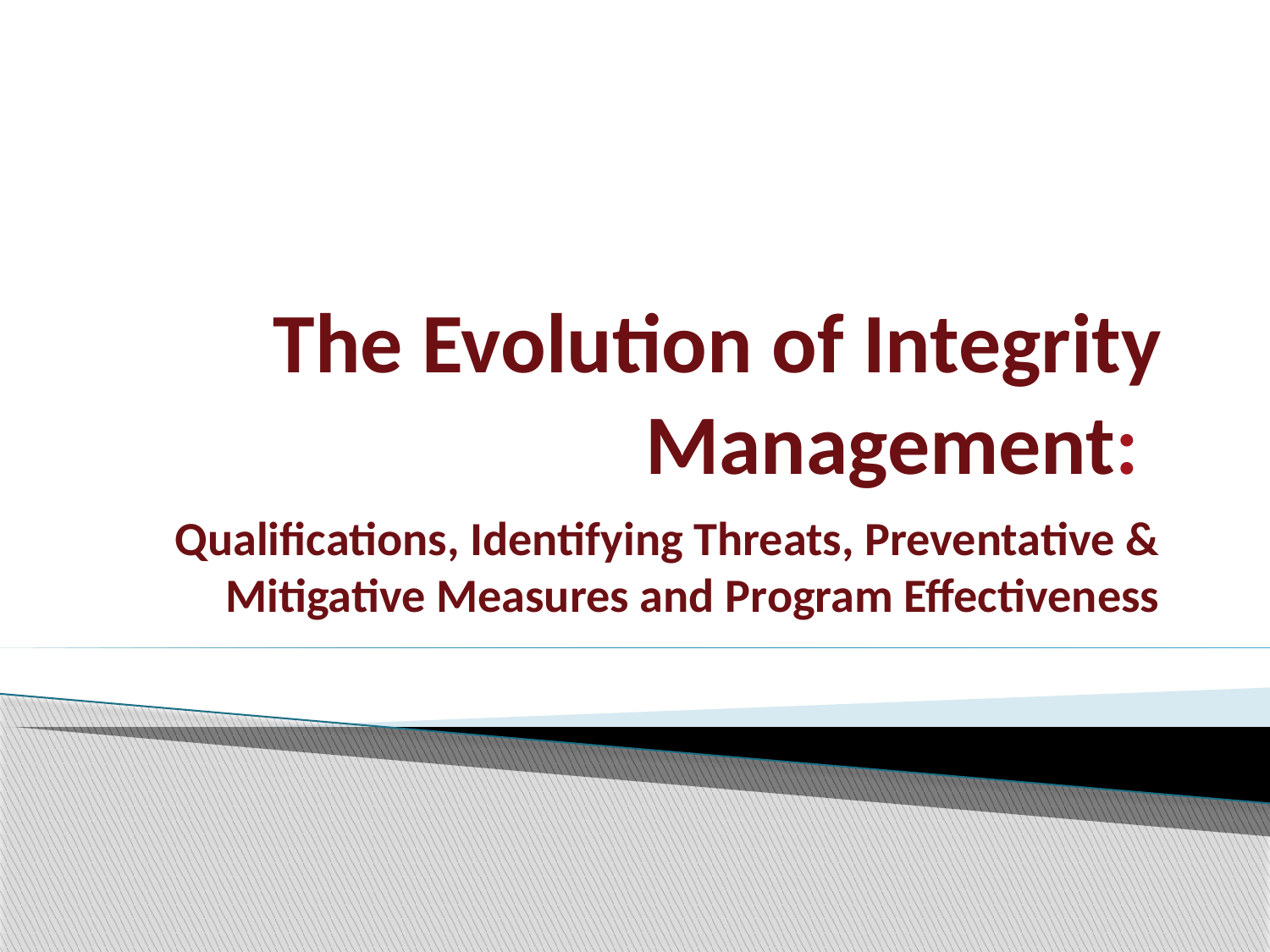

# The Evolution of Integrity Management:
Qualifications, Identifying Threats, Preventative & Mitigative Measures and Program Effectiveness